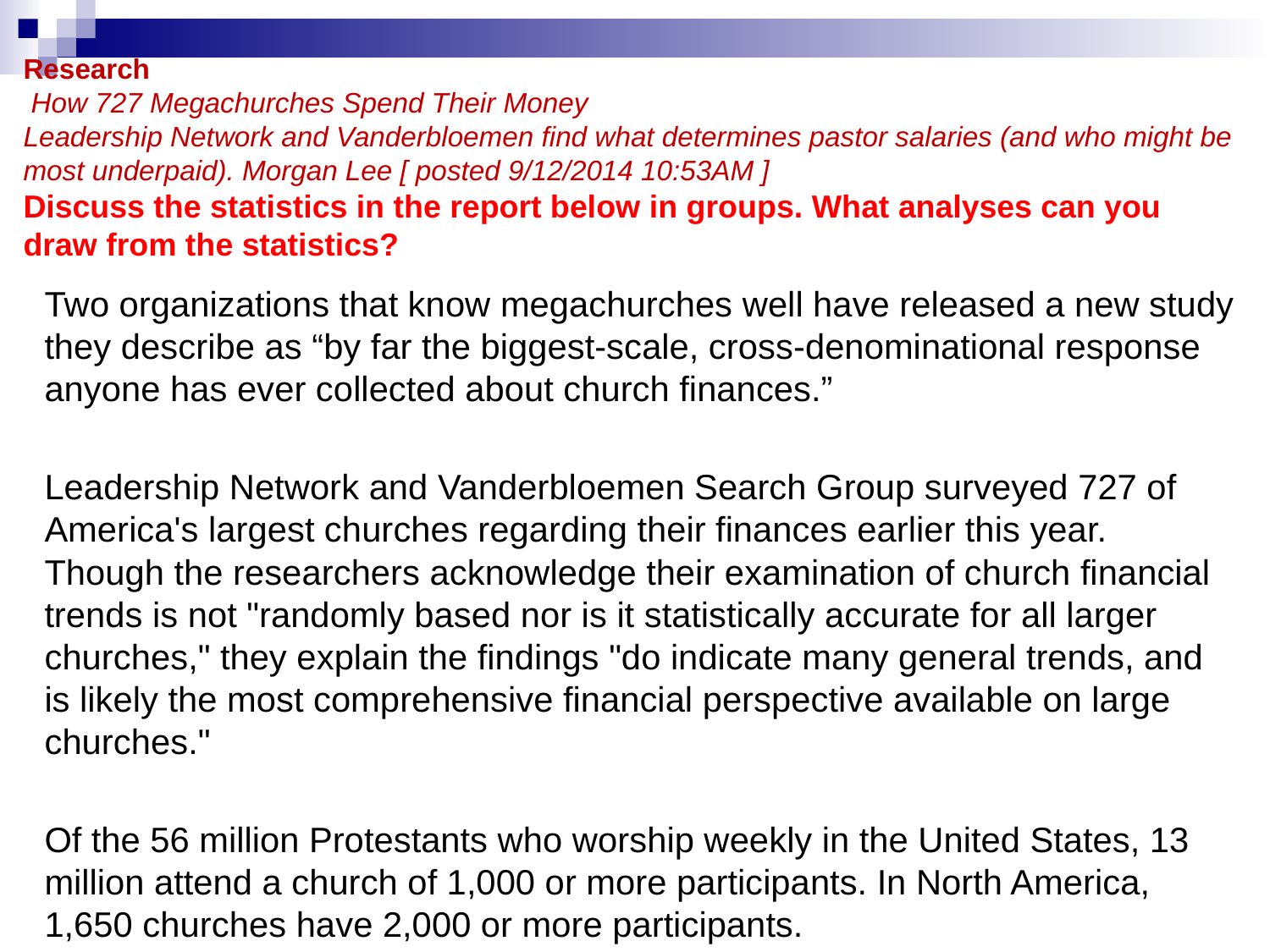

# Research How 727 Megachurches Spend Their Money Leadership Network and Vanderbloemen find what determines pastor salaries (and who might be most underpaid). Morgan Lee [ posted 9/12/2014 10:53AM ] Discuss the statistics in the report below in groups. What analyses can you draw from the statistics?
Two organizations that know megachurches well have released a new study they describe as “by far the biggest-scale, cross-denominational response anyone has ever collected about church finances.”

Leadership Network and Vanderbloemen Search Group surveyed 727 of America's largest churches regarding their finances earlier this year. Though the researchers acknowledge their examination of church financial trends is not "randomly based nor is it statistically accurate for all larger churches," they explain the findings "do indicate many general trends, and is likely the most comprehensive financial perspective available on large churches."

Of the 56 million Protestants who worship weekly in the United States, 13 million attend a church of 1,000 or more participants. In North America, 1,650 churches have 2,000 or more participants.